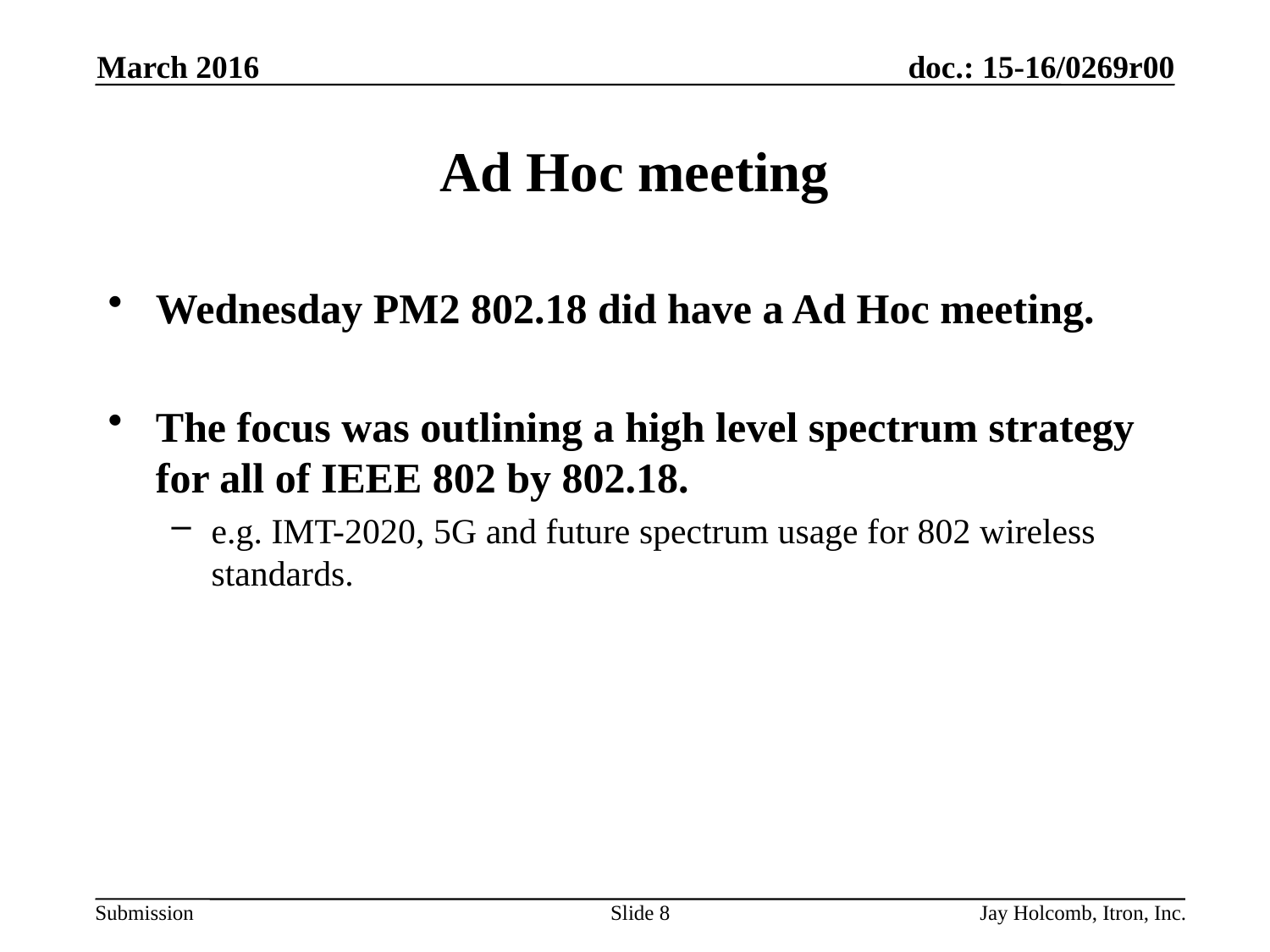

March 2016
# Ad Hoc meeting
Wednesday PM2 802.18 did have a Ad Hoc meeting.

The focus was outlining a high level spectrum strategy for all of IEEE 802 by 802.18.
e.g. IMT-2020, 5G and future spectrum usage for 802 wireless standards.

Slide 8
Jay Holcomb, Itron, Inc.